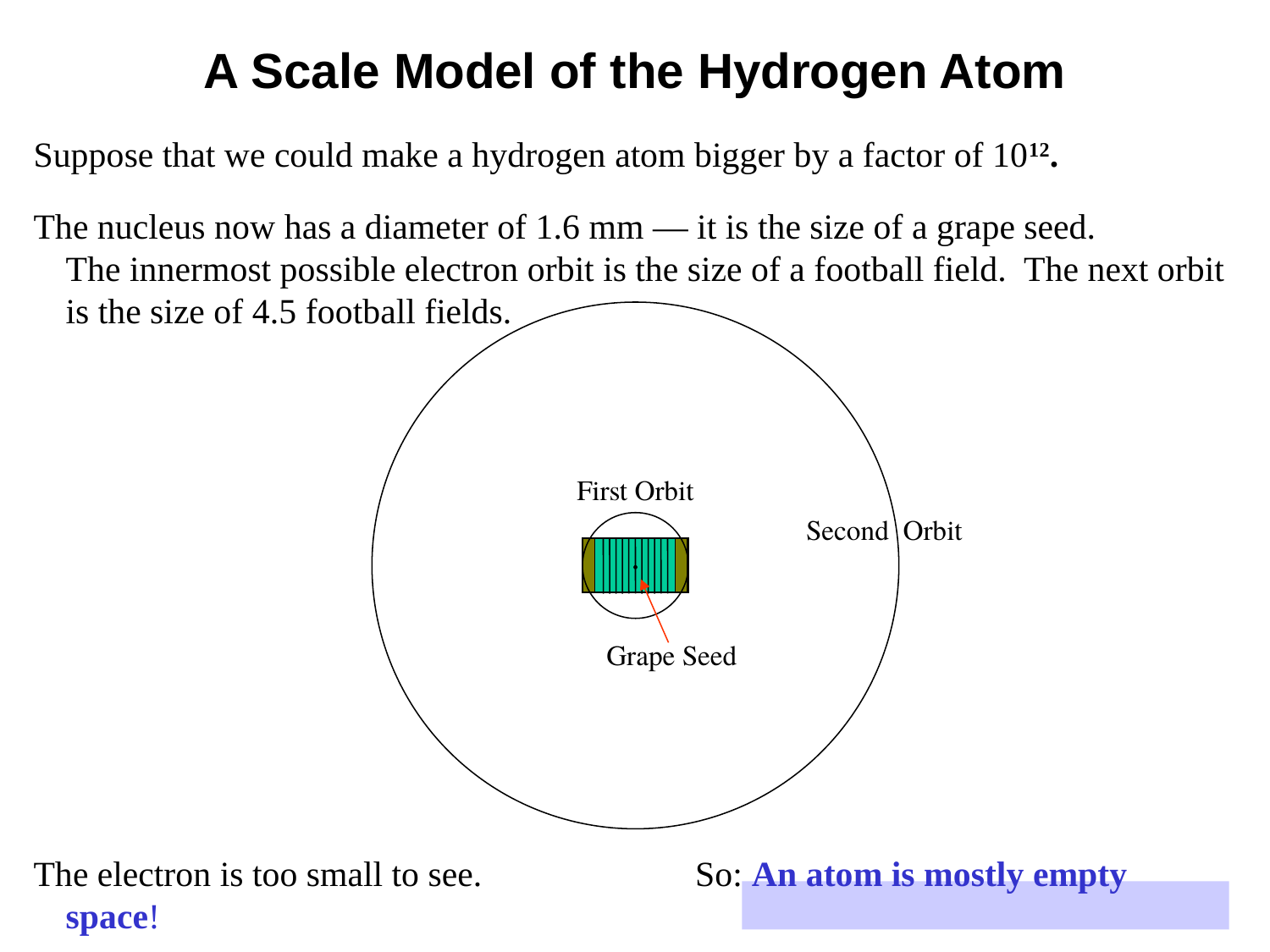

# A Scale Model of the Hydrogen Atom
Suppose that we could make a hydrogen atom bigger by a factor of 1012.

The nucleus now has a diameter of 1.6 mm — it is the size of a grape seed.          The innermost possible electron orbit is the size of a football field.  The next orbit is the size of 4.5 football fields.

The electron is too small to see.                        So: An atom is mostly empty space!

First Orbit
Second  Orbit

Grape Seed